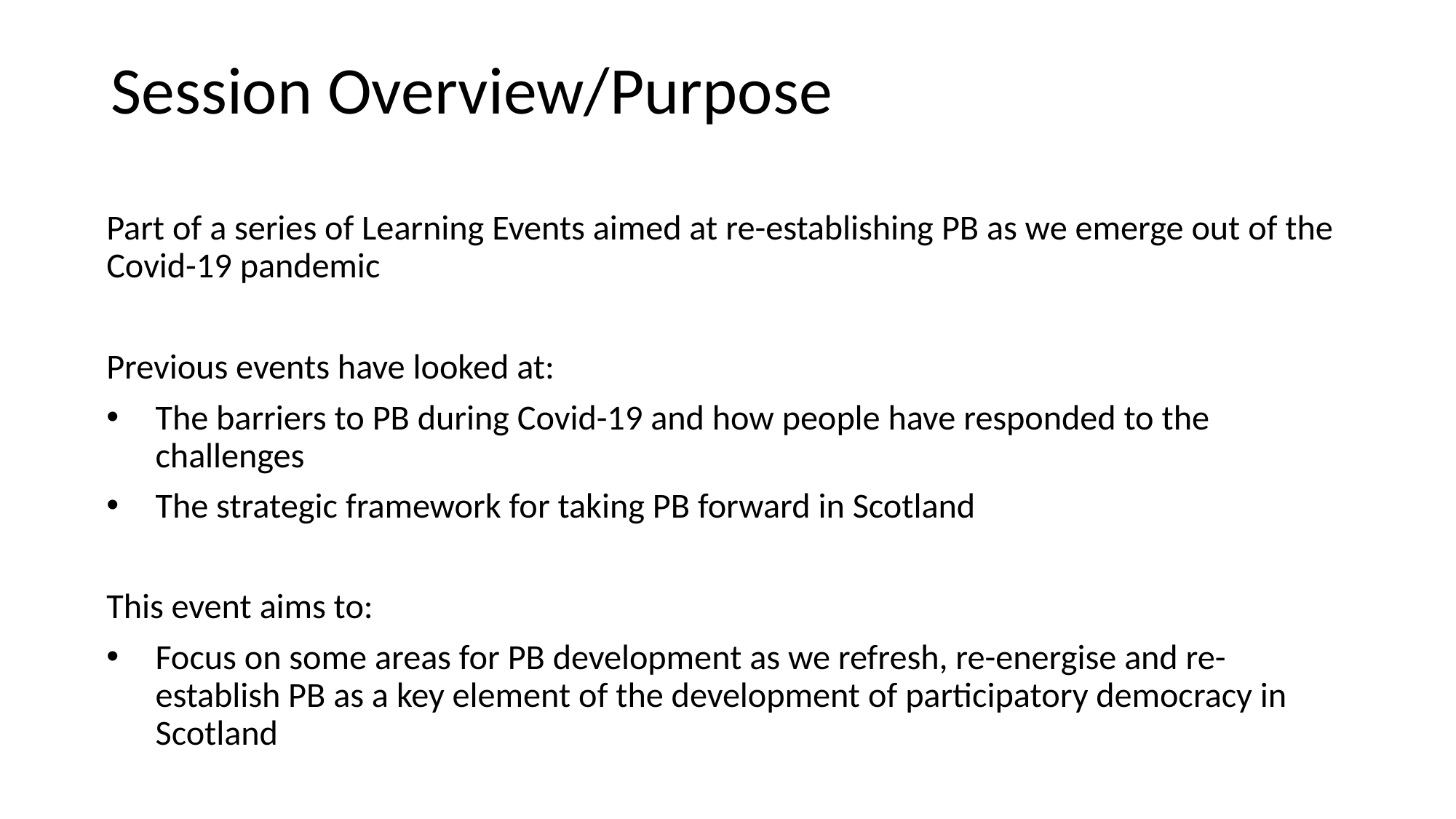

# Session Overview/Purpose
Part of a series of Learning Events aimed at re-establishing PB as we emerge out of the Covid-19 pandemic

Previous events have looked at:
The barriers to PB during Covid-19 and how people have responded to the challenges
The strategic framework for taking PB forward in Scotland

This event aims to:
Focus on some areas for PB development as we refresh, re-energise and re-establish PB as a key element of the development of participatory democracy in Scotland